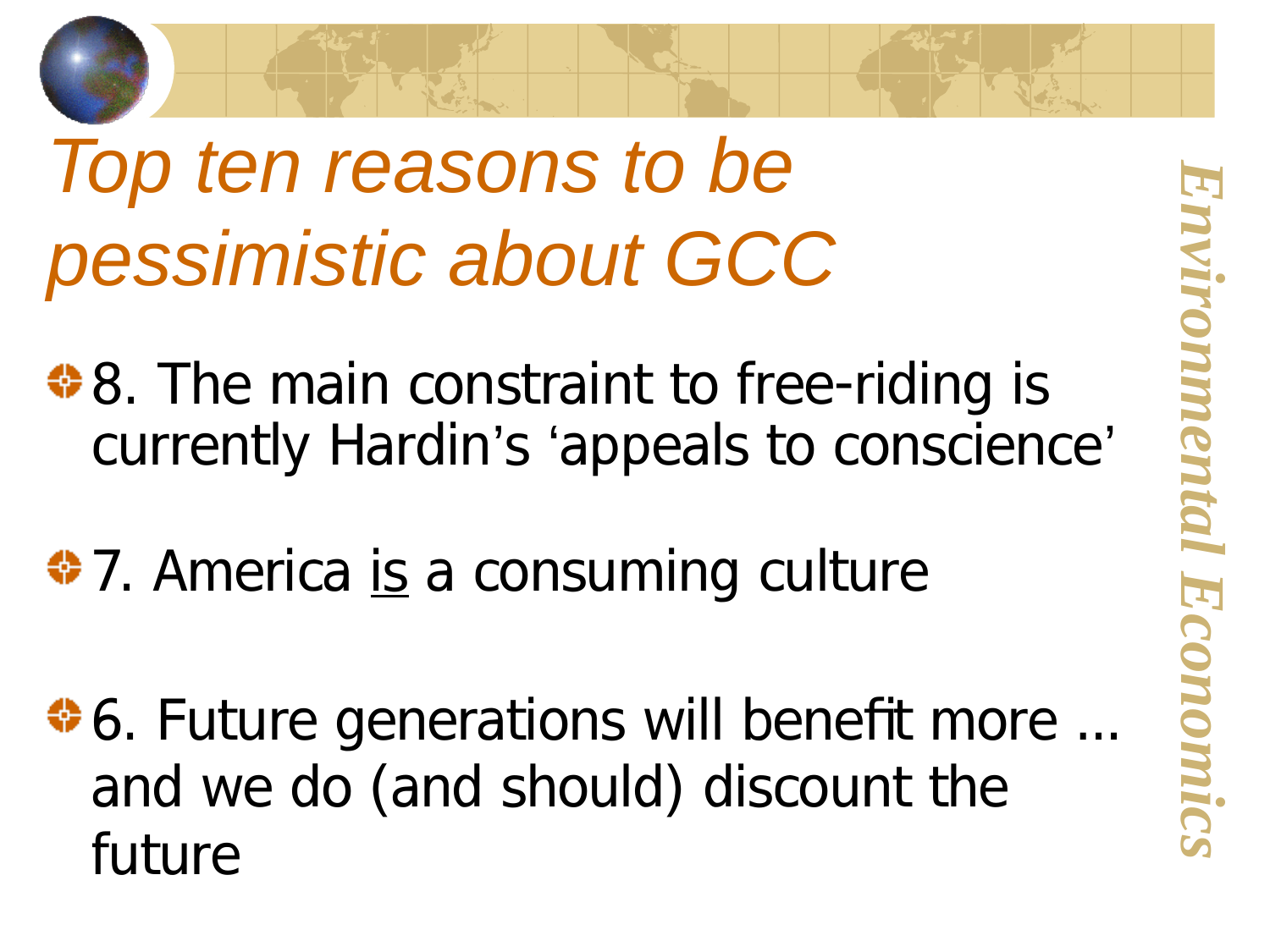

# Top ten reasons to be pessimistic about GCC
8. The main constraint to free-riding is currently Hardin’s ‘appeals to conscience’
7. America is a consuming culture
6. Future generations will benefit more … and we do (and should) discount the future